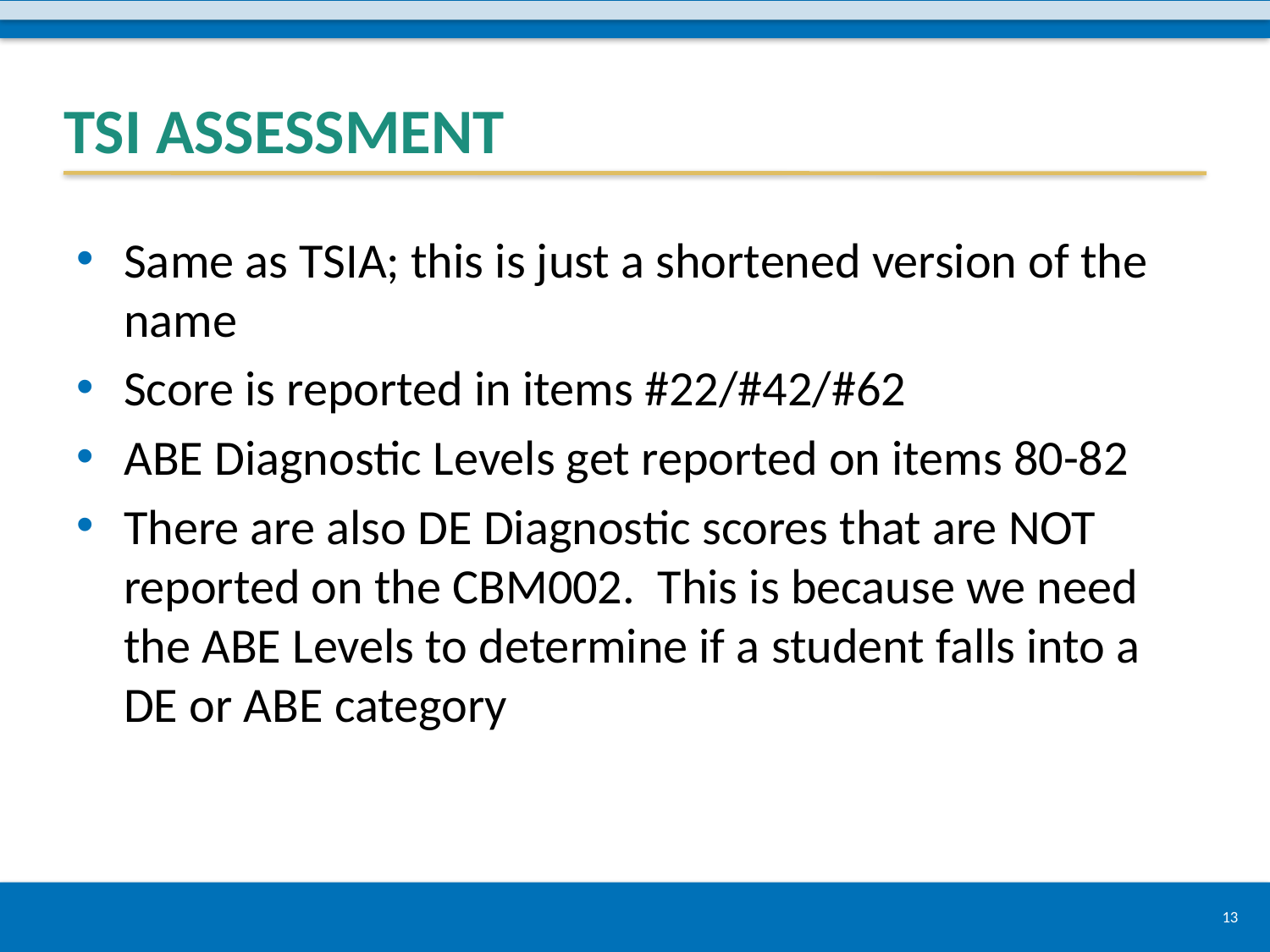

# TSI Assessment
Same as TSIA; this is just a shortened version of the name
Score is reported in items #22/#42/#62
ABE Diagnostic Levels get reported on items 80-82
There are also DE Diagnostic scores that are NOT reported on the CBM002.  This is because we need the ABE Levels to determine if a student falls into a DE or ABE category
13